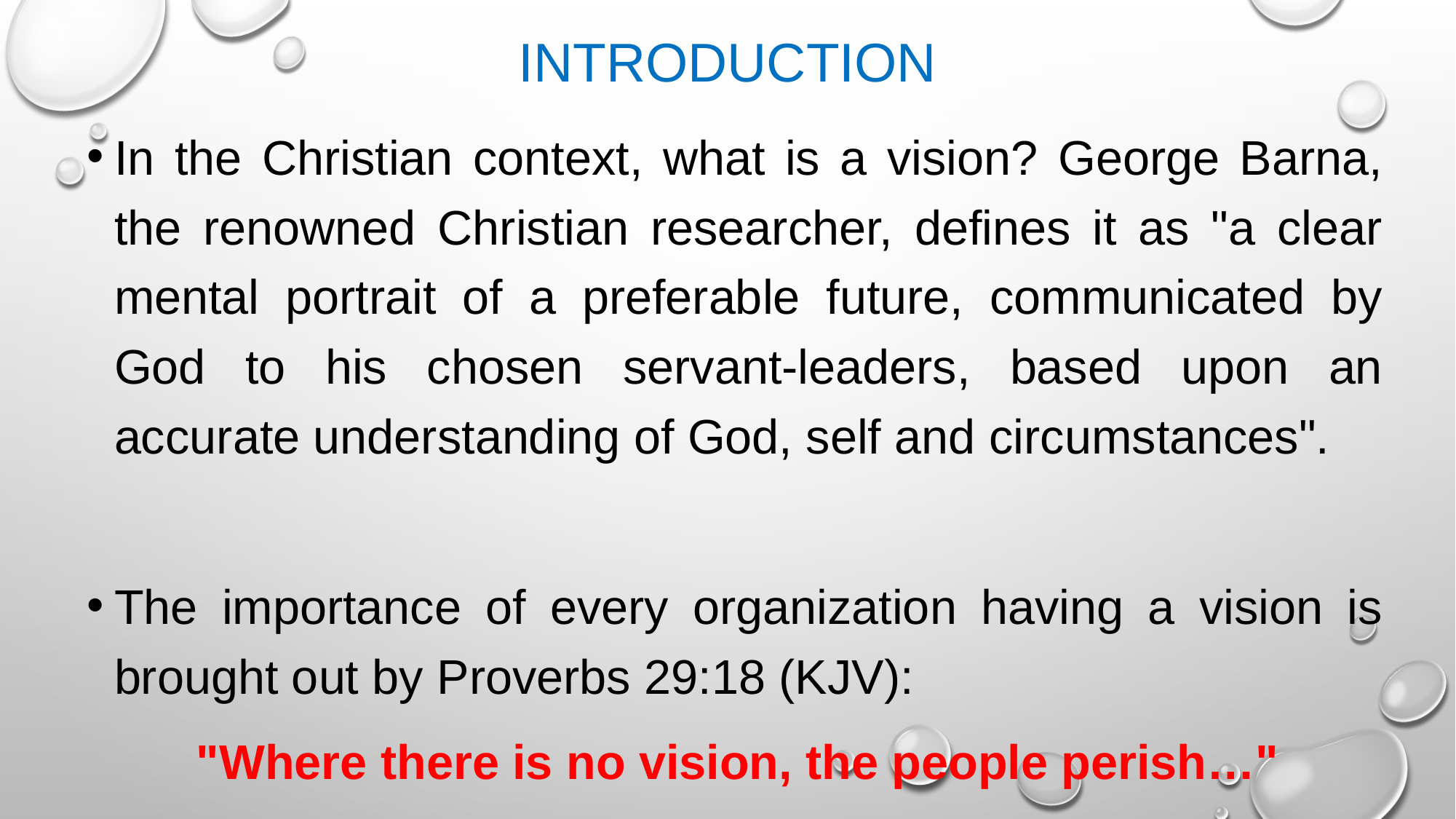

# Introduction
In the Christian context, what is a vision? George Barna, the renowned Christian researcher, defines it as "a clear mental portrait of a preferable future, communicated by God to his chosen servant-leaders, based upon an accurate understanding of God, self and circumstances".

The importance of every organization having a vision is brought out by Proverbs 29:18 (KJV):
	"Where there is no vision, the people perish…"